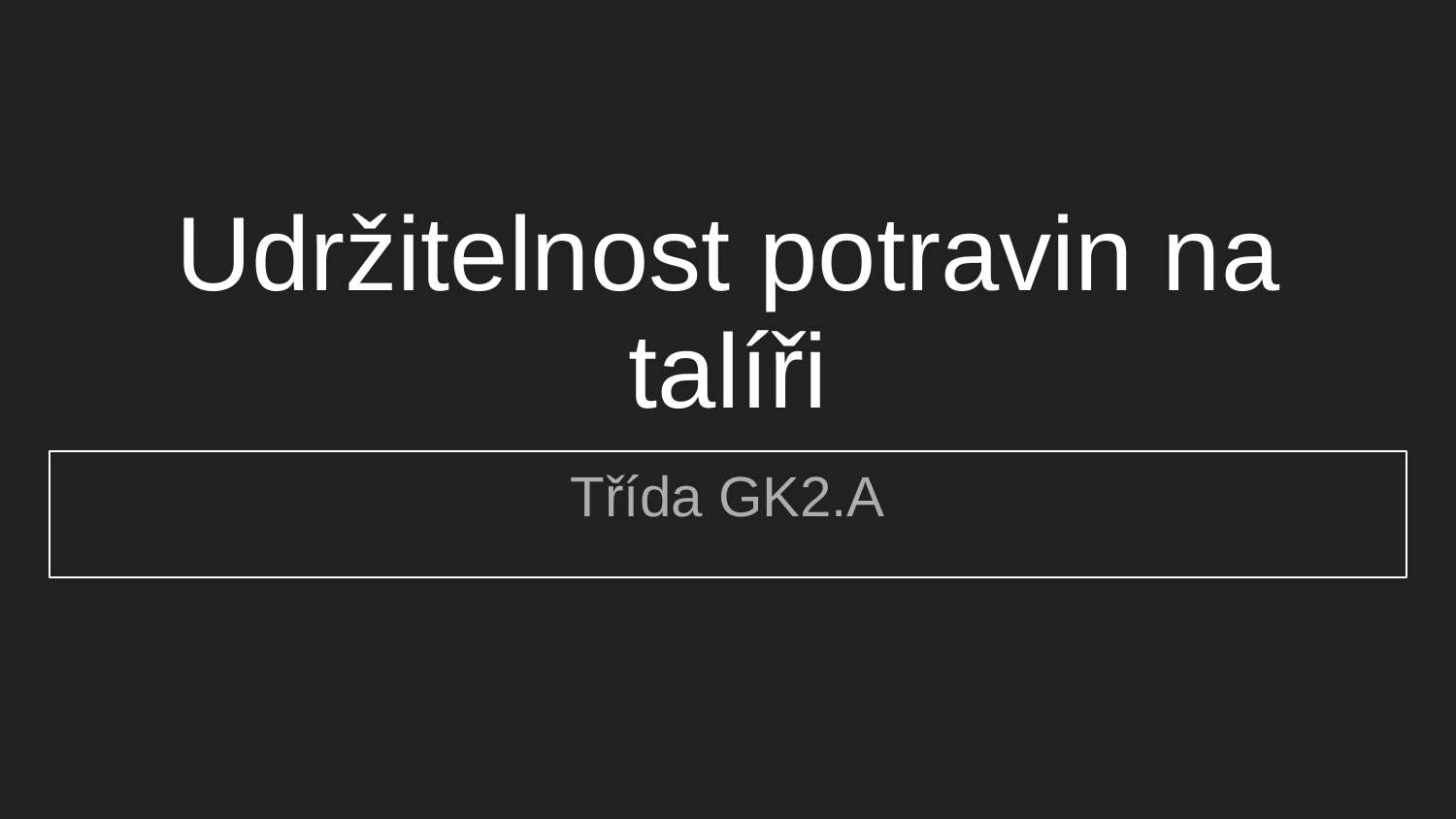

# Udržitelnost potravin na talíři
Třída GK2.A